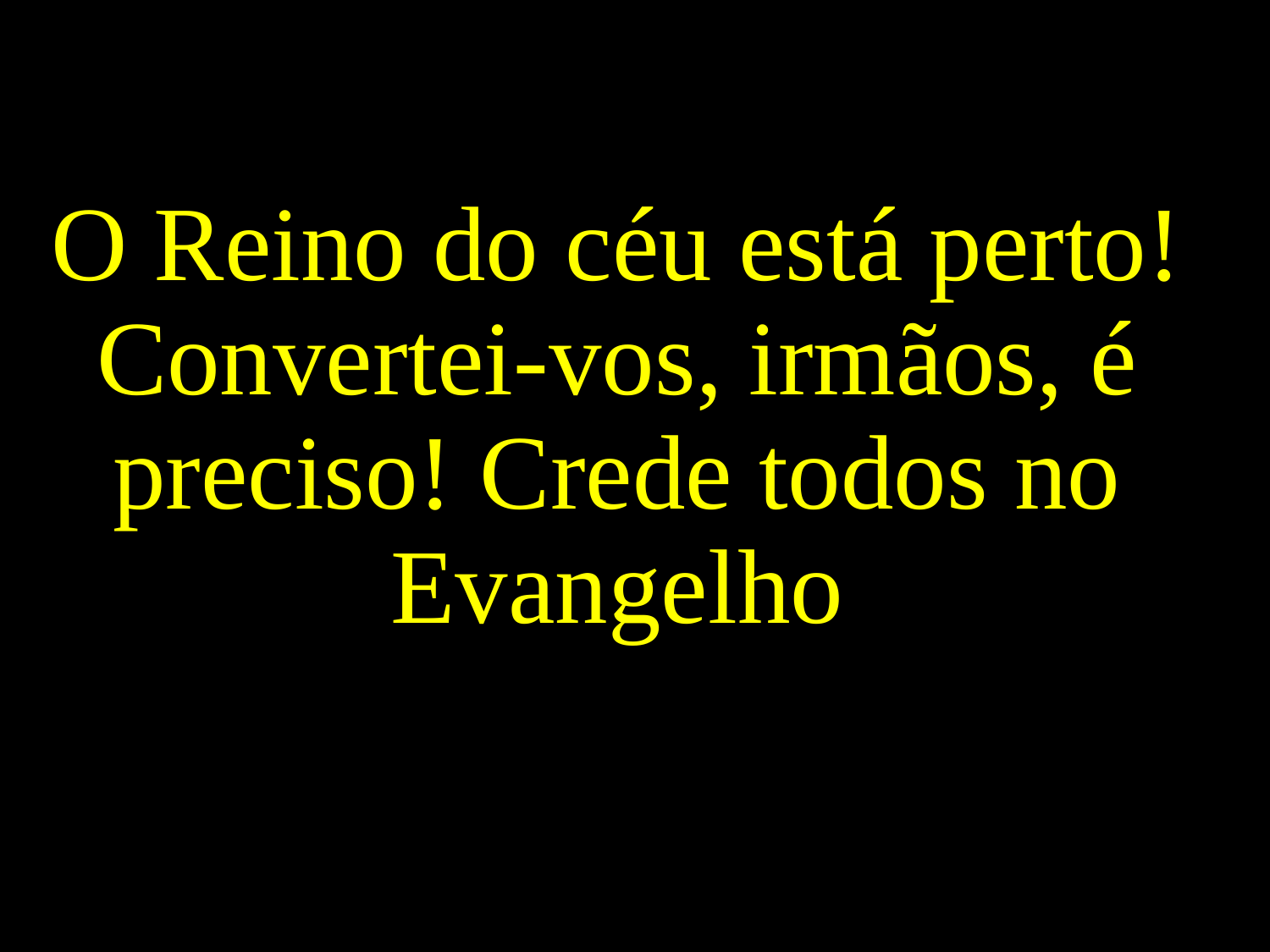

O Reino do céu está perto! Convertei-vos, irmãos, é preciso! Crede todos no Evangelho